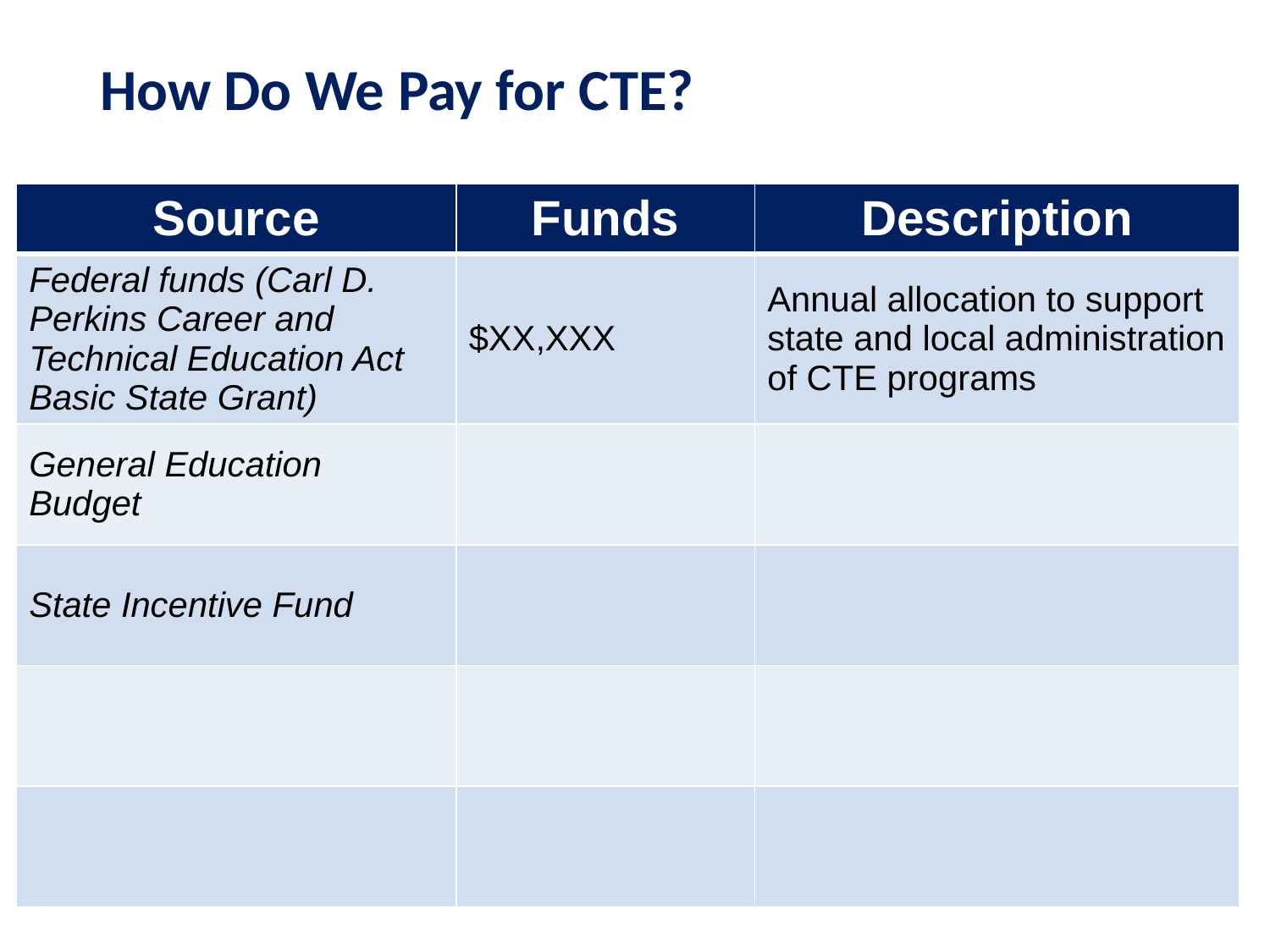

# How Do We Pay for CTE?
| Source | Funds | Description |
| --- | --- | --- |
| Federal funds (Carl D. Perkins Career and Technical Education Act Basic State Grant) | $XX,XXX | Annual allocation to support state and local administration of CTE programs |
| General Education Budget |  |  |
| State Incentive Fund |  |  |
|  |  |  |
|  |  |  |